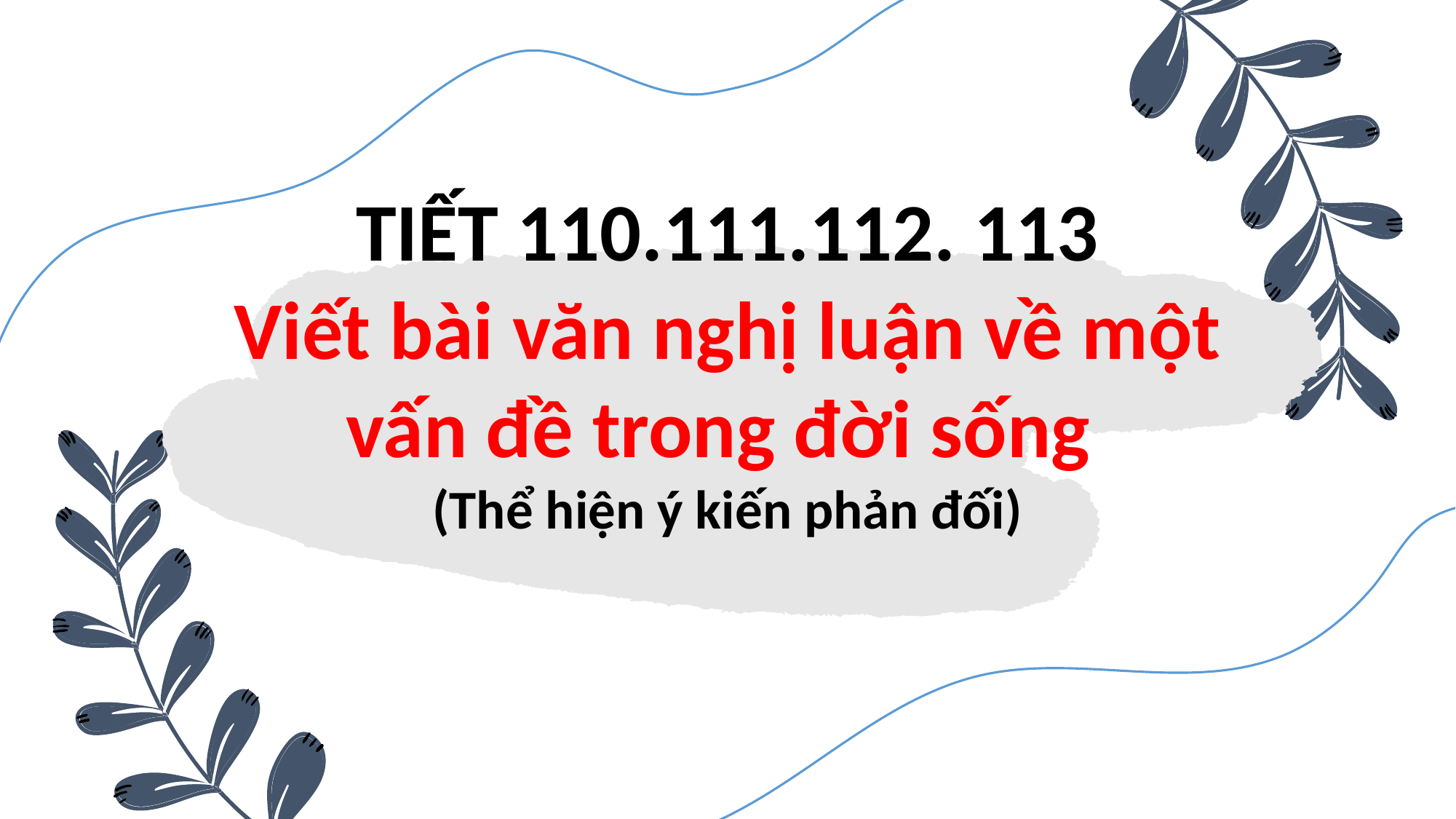

TIẾT 110.111.112. 113
Viết bài văn nghị luận về một vấn đề trong đời sống
(Thể hiện ý kiến phản đối)